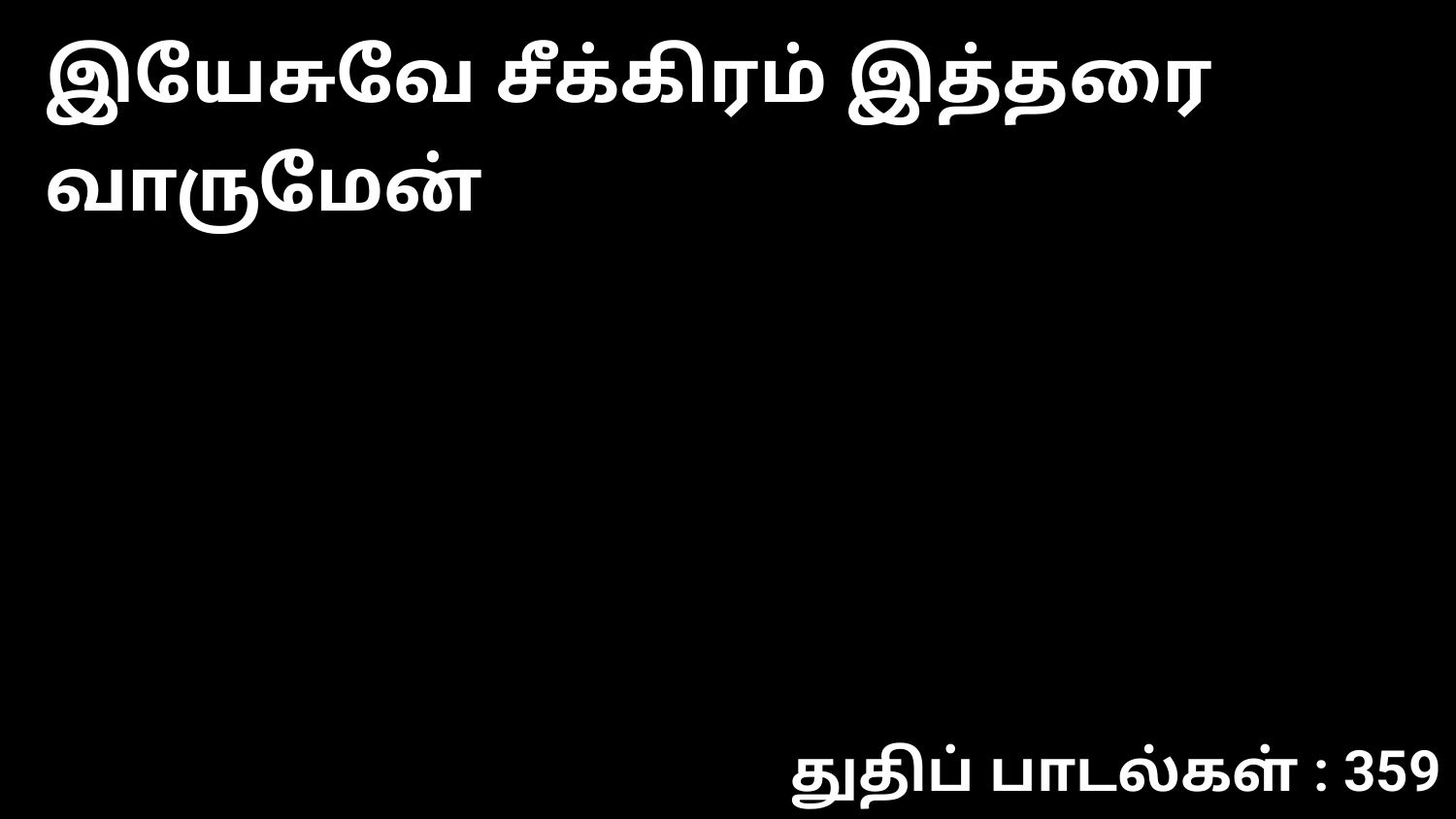

இயேசுவே சீக்கிரம் இத்தரை வாருமேன்
துதிப் பாடல்கள் : 359